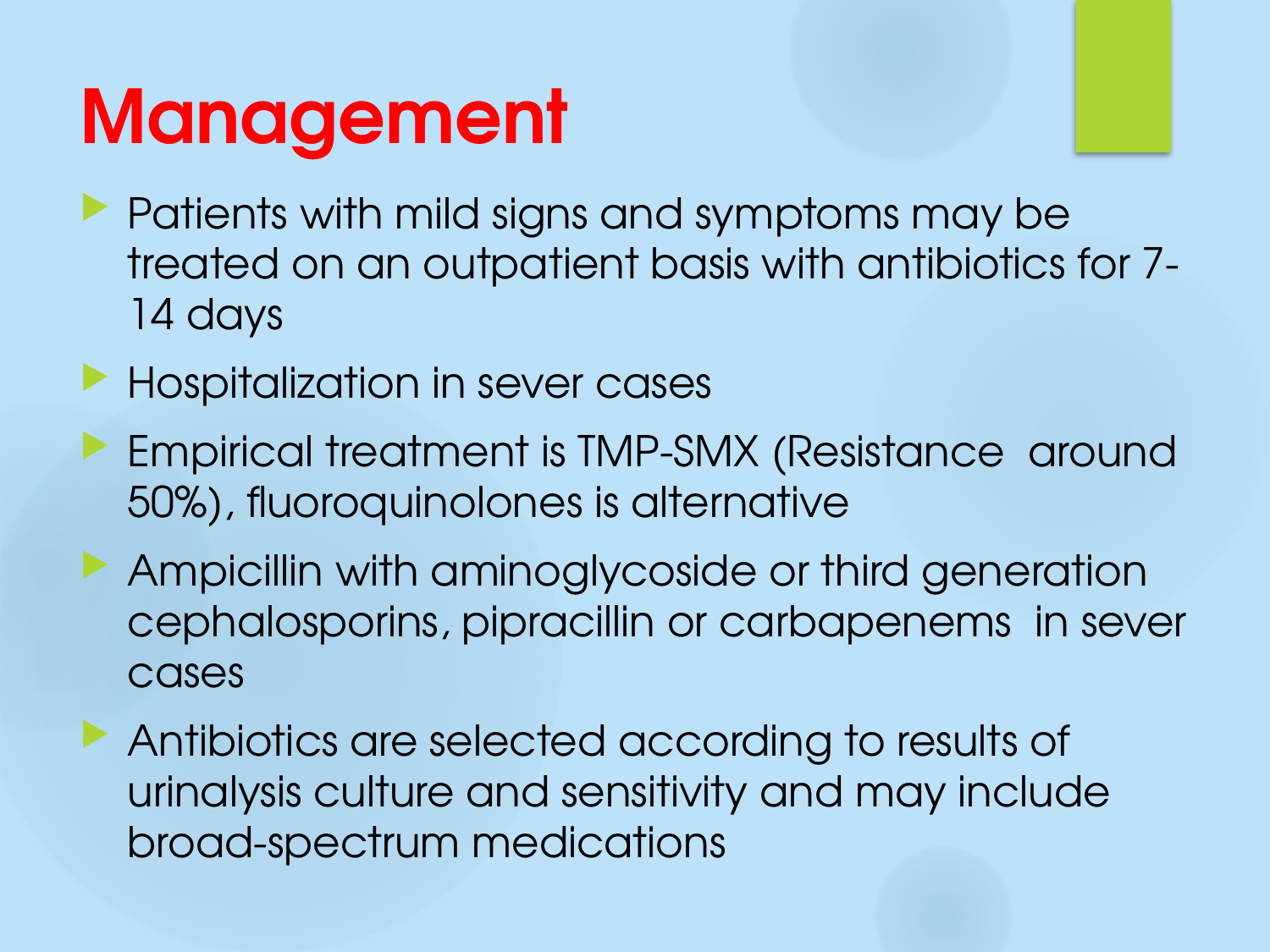

# Management
Patients with mild signs and symptoms may be treated on an outpatient basis with antibiotics for 7-14 days
Hospitalization in sever cases
Empirical treatment is TMP-SMX (Resistance  around 50%), fluoroquinolones is alternative
Ampicillin with aminoglycoside or third generation cephalosporins, pipracillin or carbapenems  in sever cases
Antibiotics are selected according to results of urinalysis culture and sensitivity and may include broad-spectrum medications